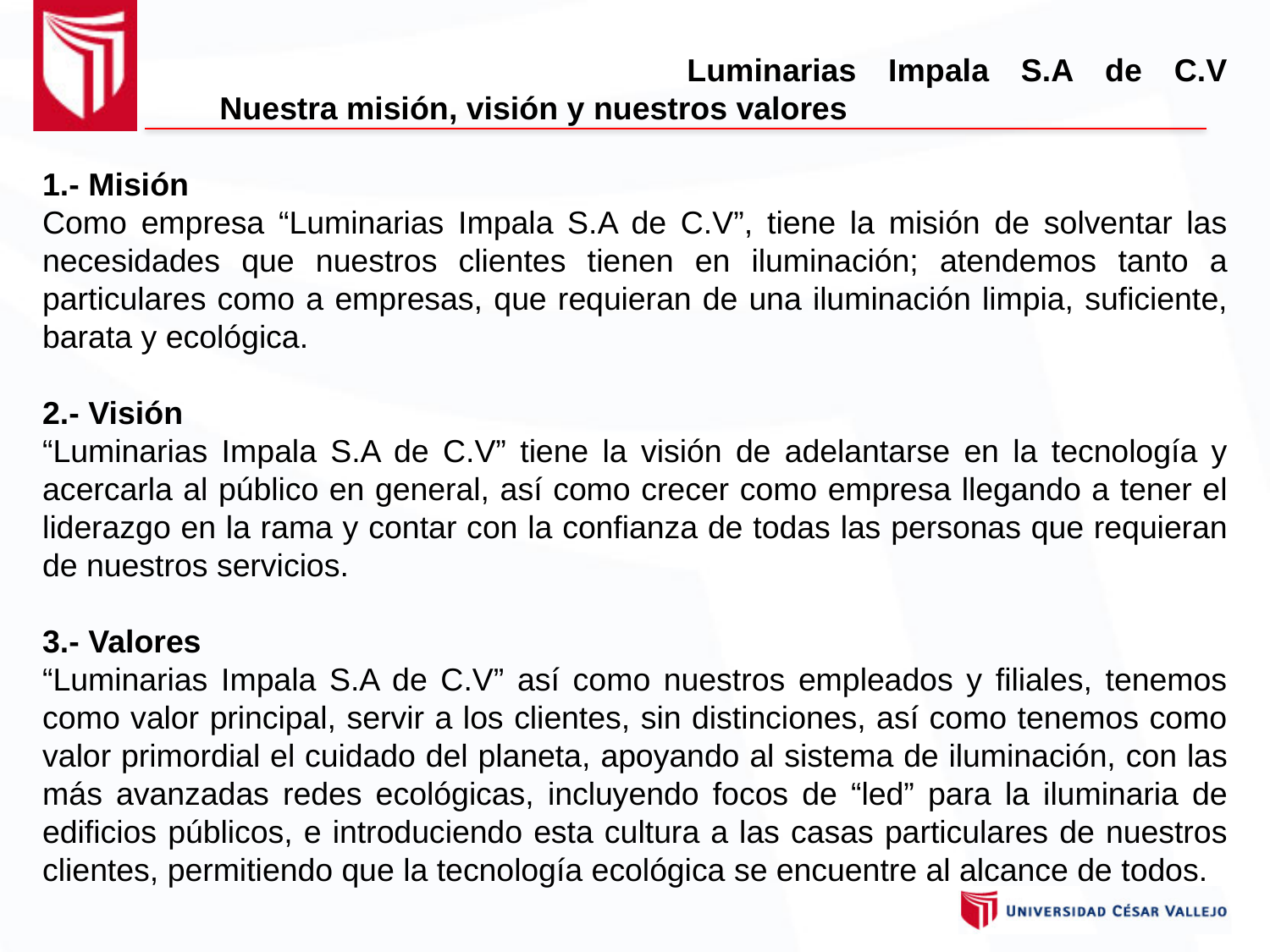

Luminarias Impala S.A de C.V
                    Nuestra misión, visión y nuestros valores

1.- Misión
Como empresa “Luminarias Impala S.A de C.V”, tiene la misión de solventar las necesidades que nuestros clientes tienen en iluminación; atendemos tanto a particulares como a empresas, que requieran de una iluminación limpia, suficiente, barata y ecológica.

2.- Visión
“Luminarias Impala S.A de C.V” tiene la visión de adelantarse en la tecnología y acercarla al público en general, así como crecer como empresa llegando a tener el liderazgo en la rama y contar con la confianza de todas las personas que requieran de nuestros servicios.

3.- Valores
“Luminarias Impala S.A de C.V” así como nuestros empleados y filiales, tenemos como valor principal, servir a los clientes, sin distinciones, así como tenemos como valor primordial el cuidado del planeta, apoyando al sistema de iluminación, con las más avanzadas redes ecológicas, incluyendo focos de “led” para la iluminaria de edificios públicos, e introduciendo esta cultura a las casas particulares de nuestros clientes, permitiendo que la tecnología ecológica se encuentre al alcance de todos.